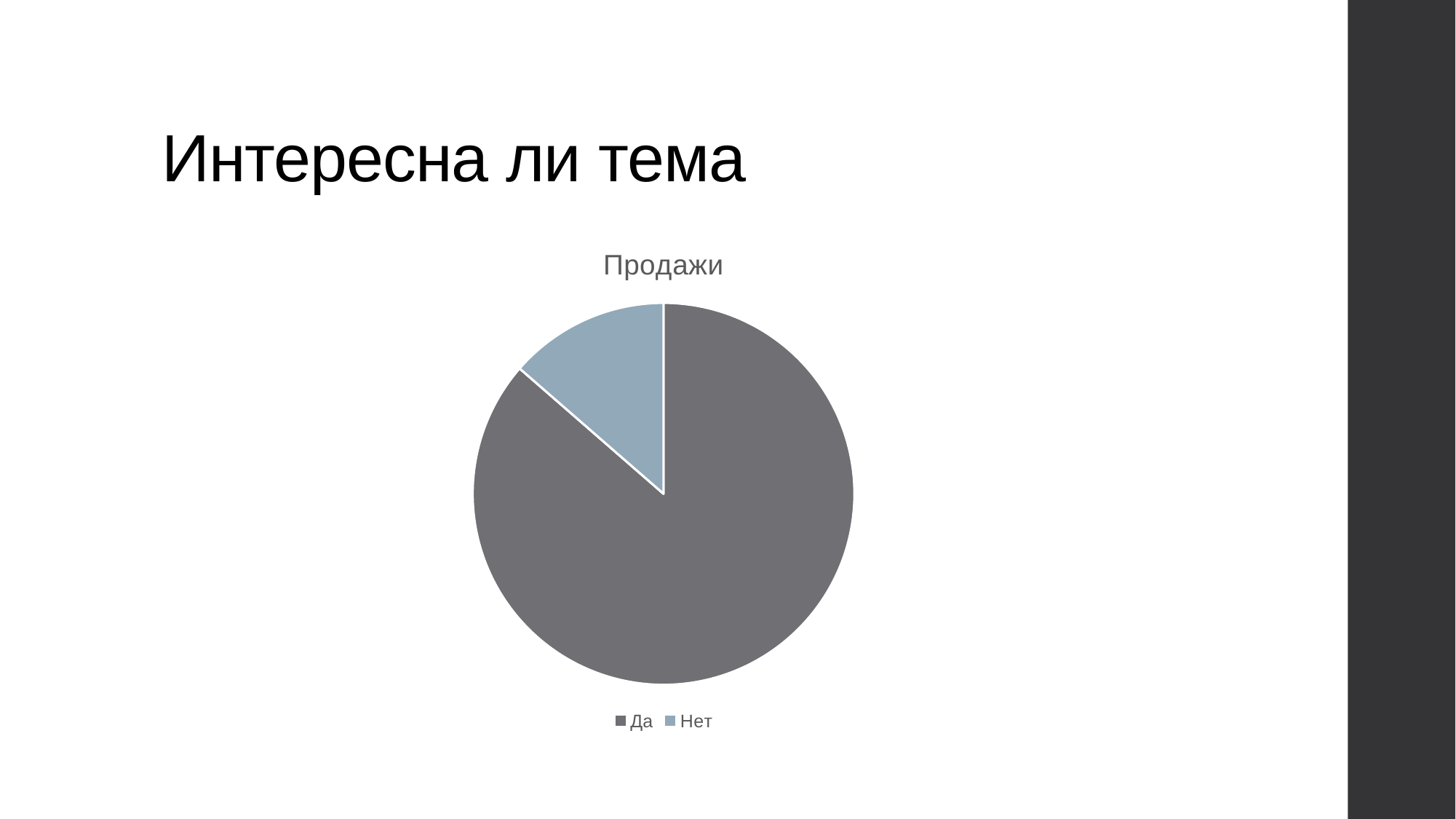

# Интересна ли тема

### Chart:

| Category | Продажи |
|---|---|
| Да | 86.4 |
| Нет | 13.6 |